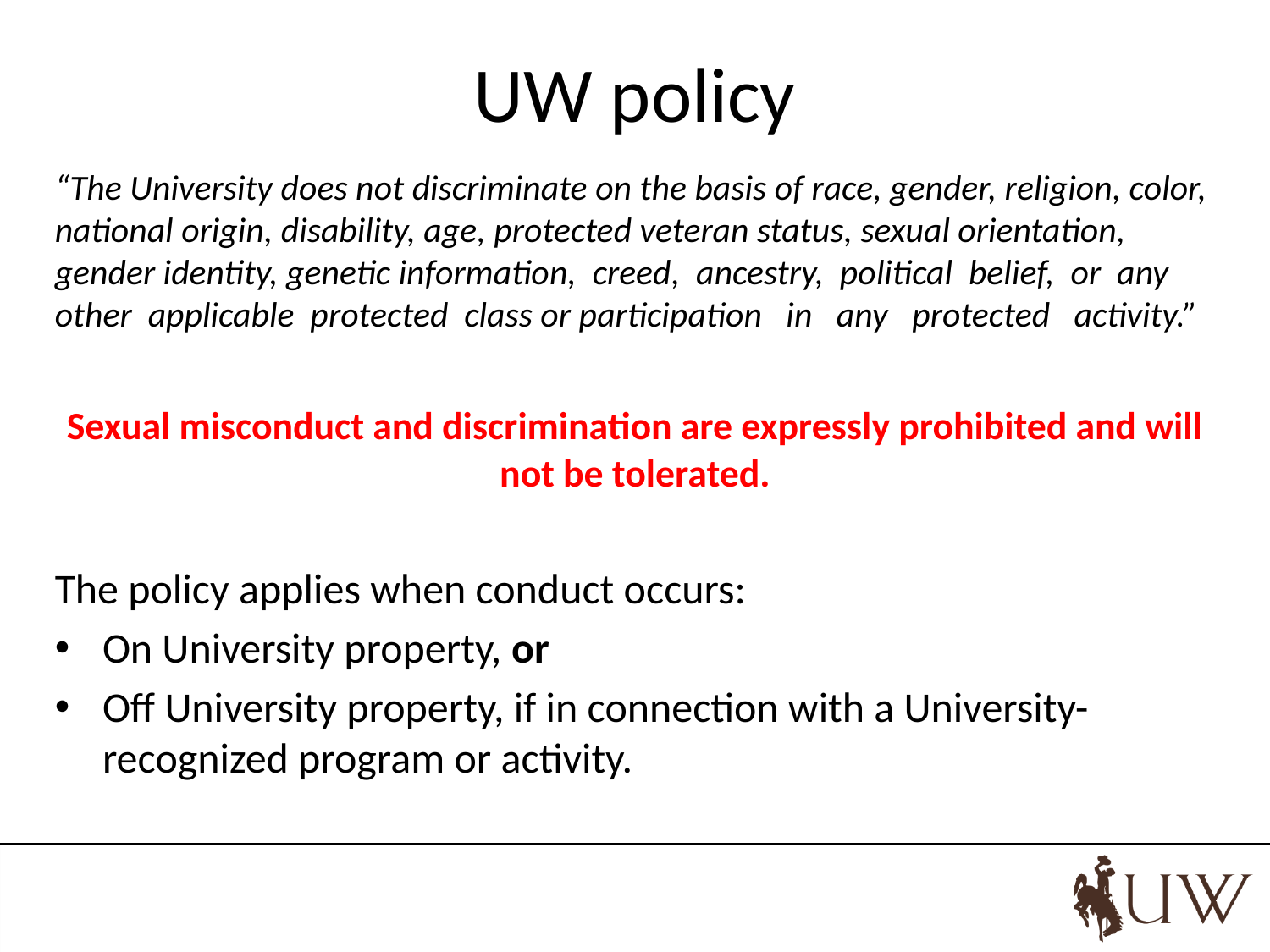

# UW policy
“The University does not discriminate on the basis of race, gender, religion, color, national origin, disability, age, protected veteran status, sexual orientation, gender identity, genetic information,  creed,  ancestry,  political  belief,  or  any  other  applicable  protected  class or participation   in   any   protected   activity.”

Sexual misconduct and discrimination are expressly prohibited and will not be tolerated.

The policy applies when conduct occurs:
On University property, or
Off University property, if in connection with a University-recognized program or activity.